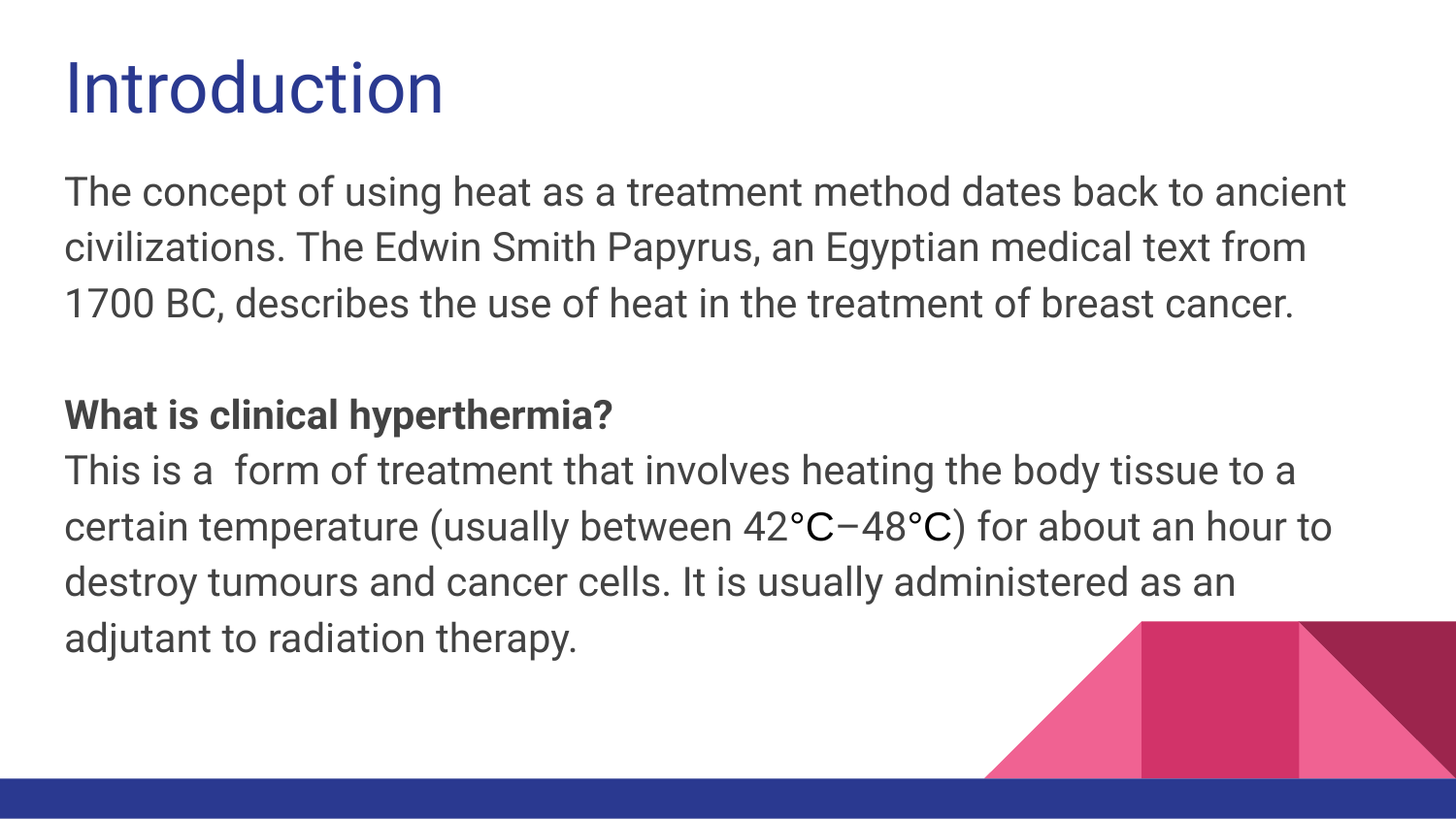

# Introduction
The concept of using heat as a treatment method dates back to ancient civilizations. The Edwin Smith Papyrus, an Egyptian medical text from 1700 BC, describes the use of heat in the treatment of breast cancer.

What is clinical hyperthermia?
This is a  form of treatment that involves heating the body tissue to a certain temperature (usually between 42°C–48°C) for about an hour to destroy tumours and cancer cells. It is usually administered as an adjutant to radiation therapy.